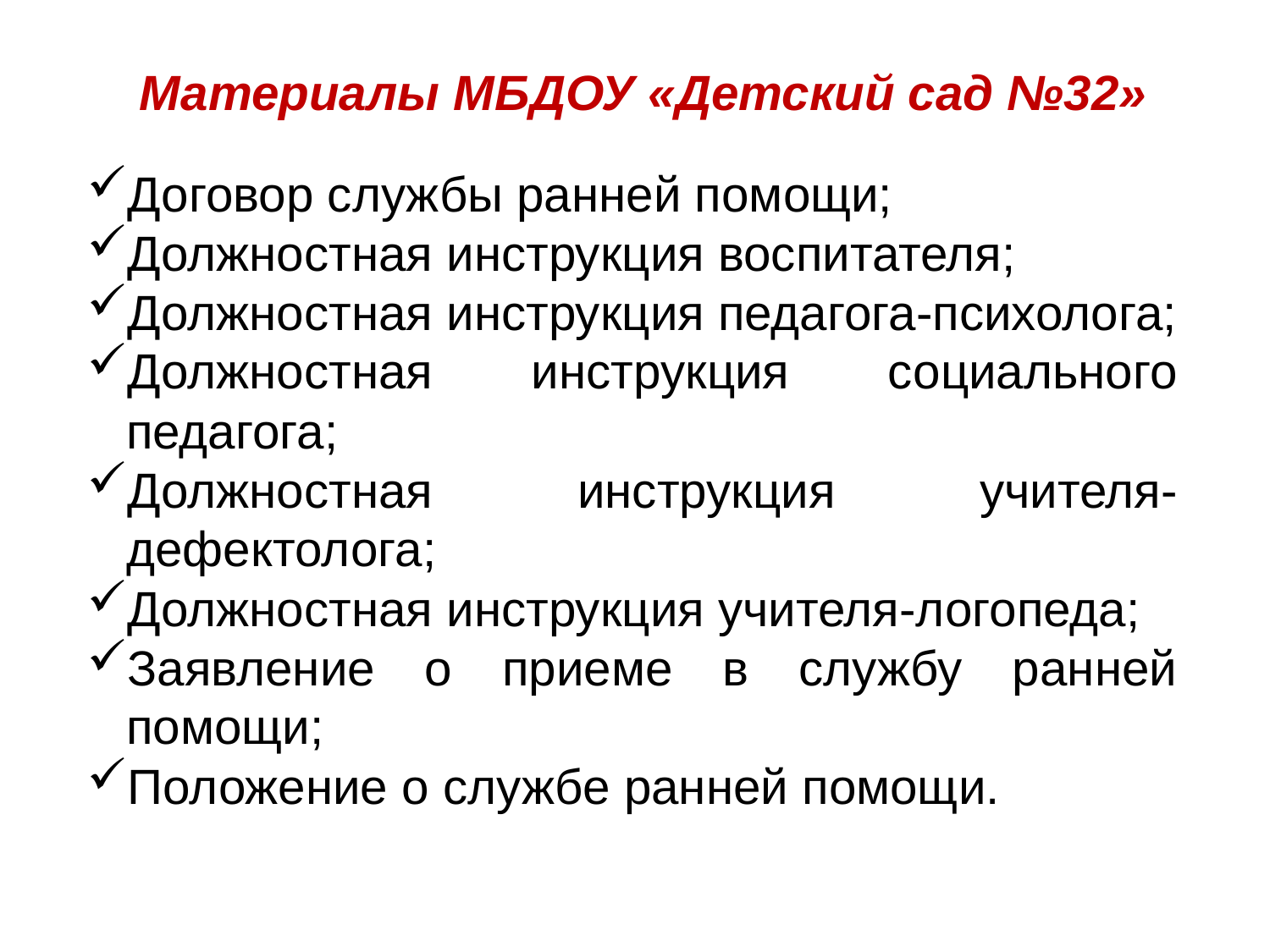

Материалы МБДОУ «Детский сад №32»
Договор службы ранней помощи;
Должностная инструкция воспитателя;
Должностная инструкция педагога-психолога;
Должностная инструкция социального педагога;
Должностная инструкция учителя-дефектолога;
Должностная инструкция учителя-логопеда;
Заявление о приеме в службу ранней помощи;
Положение о службе ранней помощи.